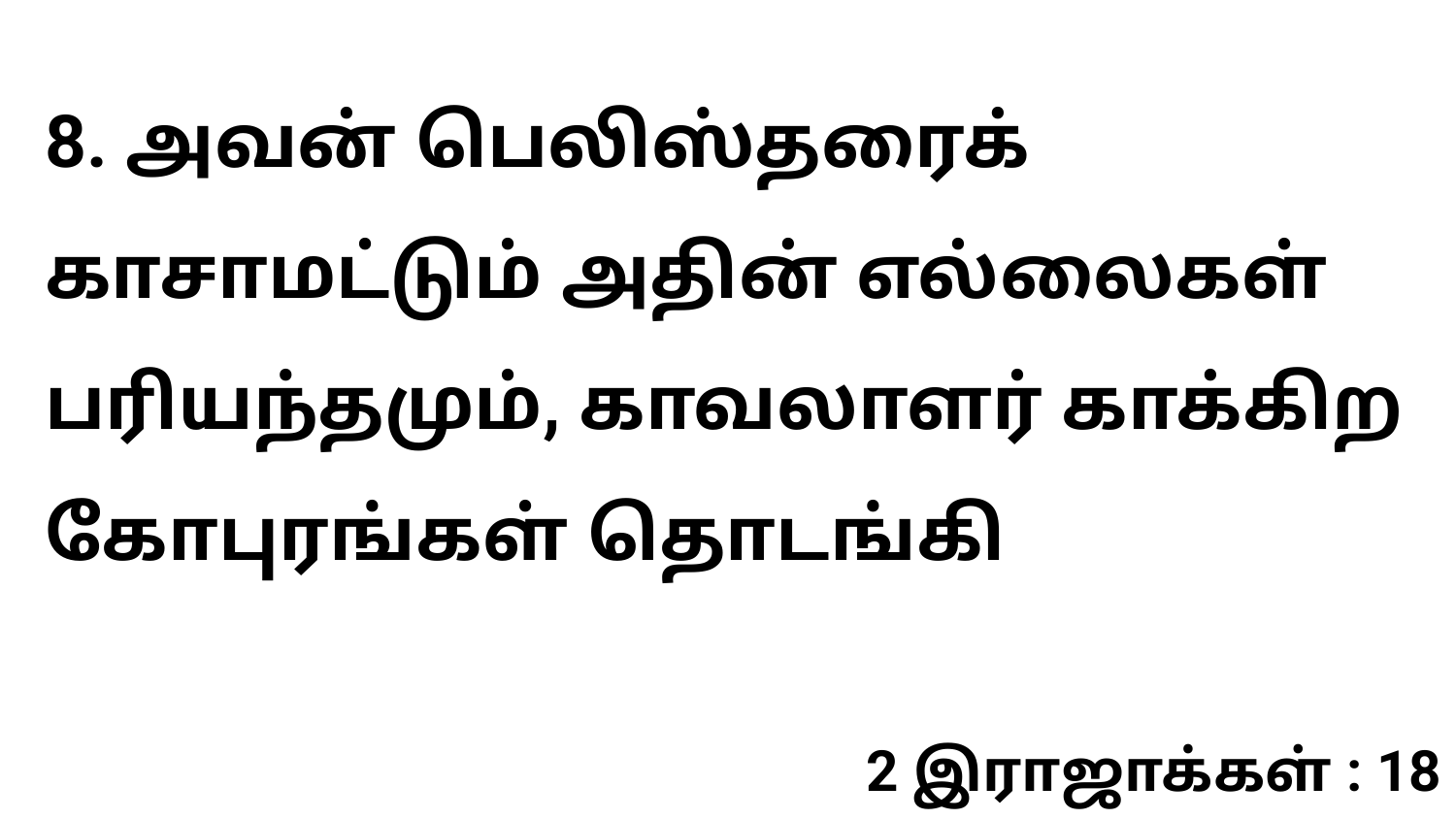

8. அவன் பெலிஸ்தரைக் காசாமட்டும் அதின் எல்லைகள் பரியந்தமும், காவலாளர் காக்கிற கோபுரங்கள் தொடங்கி
2 இராஜாக்கள் : 18